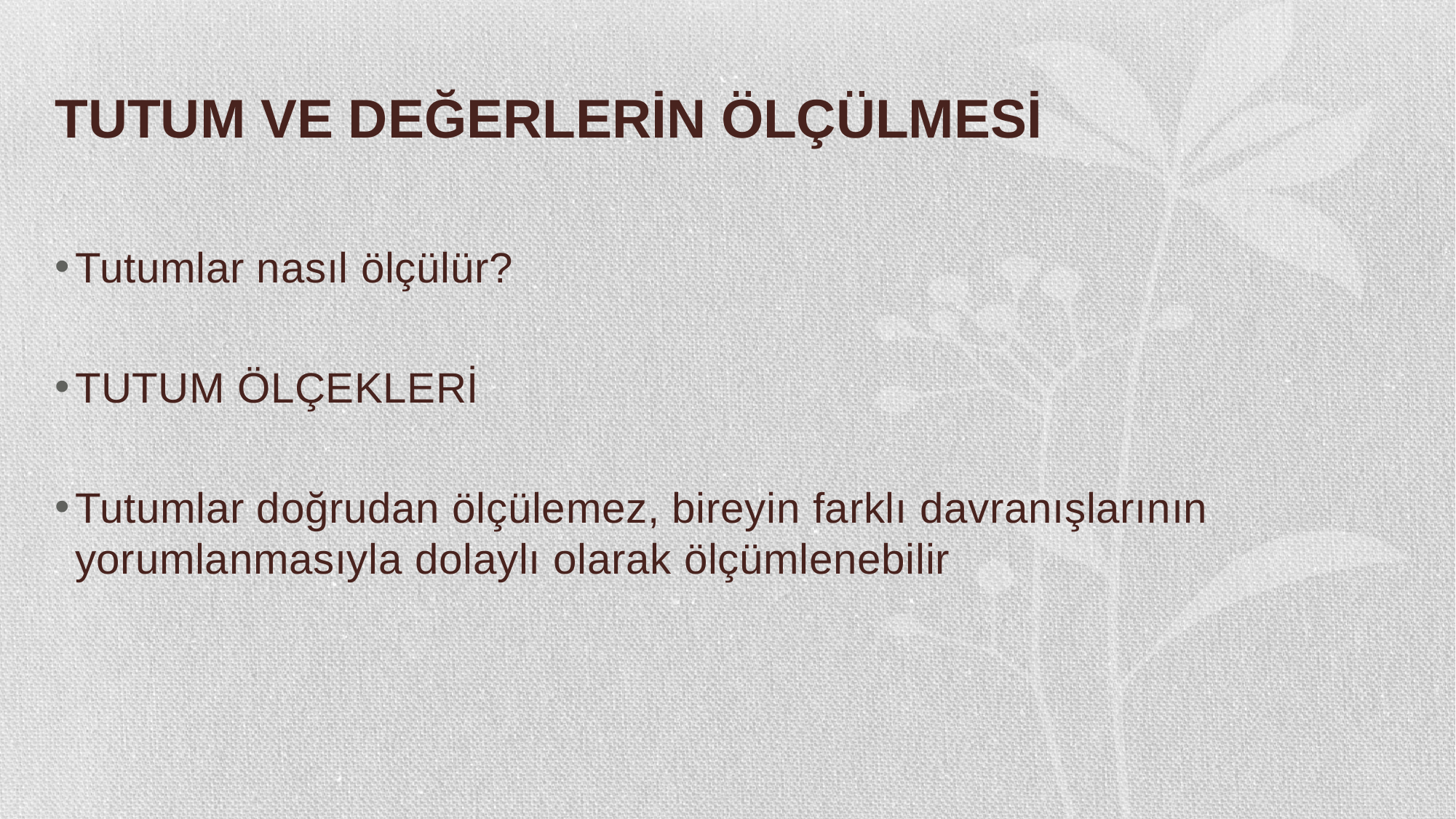

# TUTUM VE DEĞERLERİN ÖLÇÜLMESİ
Tutumlar nasıl ölçülür?

TUTUM ÖLÇEKLERİ

Tutumlar doğrudan ölçülemez, bireyin farklı davranışlarının yorumlanmasıyla dolaylı olarak ölçümlenebilir